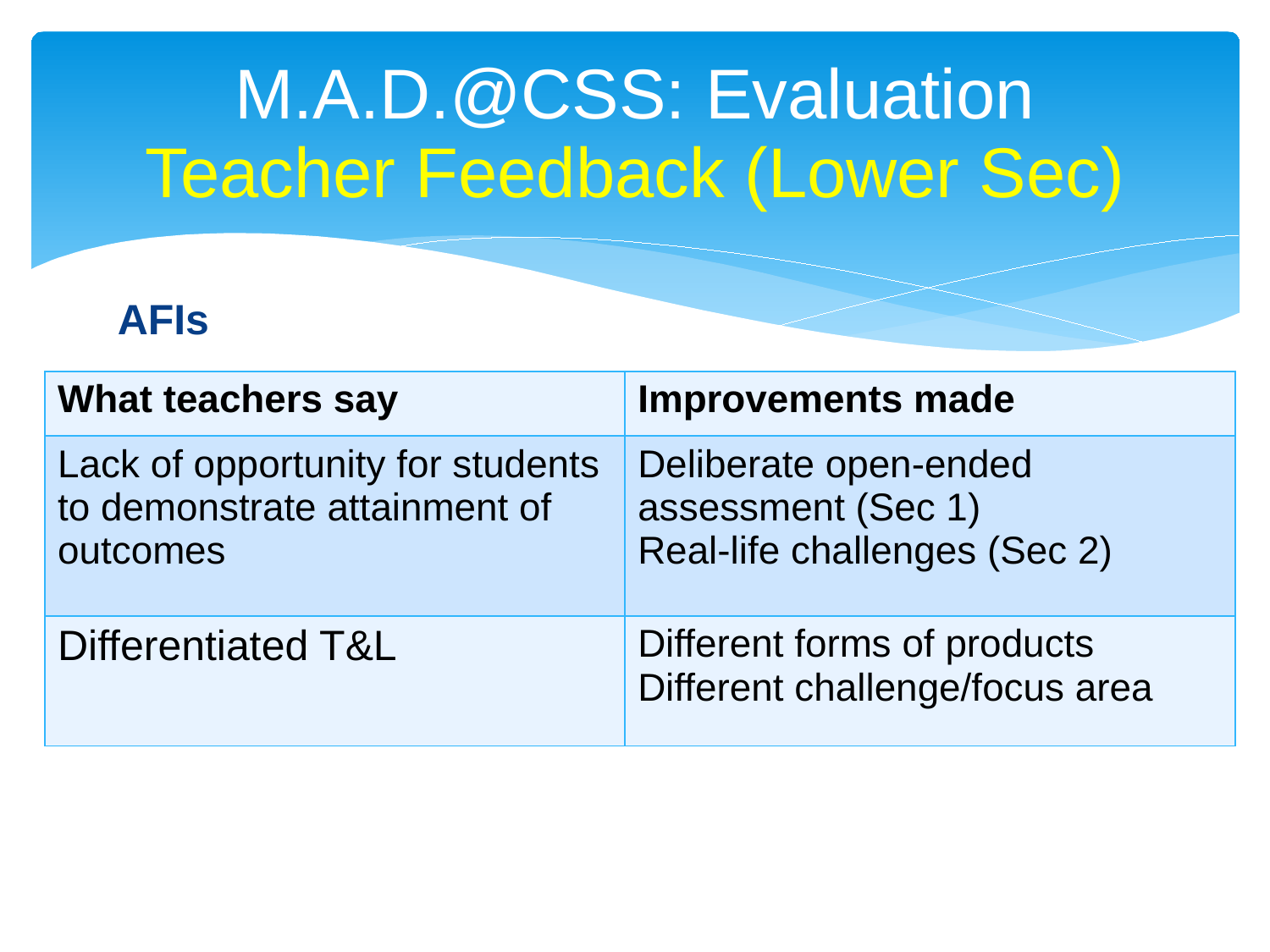

# M.A.D.@CSS: Evaluation Teacher Feedback (Lower Sec)
AFIs
| What teachers say | Improvements made |
| --- | --- |
| Lack of opportunity for students to demonstrate attainment of outcomes | Deliberate open-ended assessment (Sec 1) Real-life challenges (Sec 2) |
| Differentiated T&L | Different forms of products Different challenge/focus area |